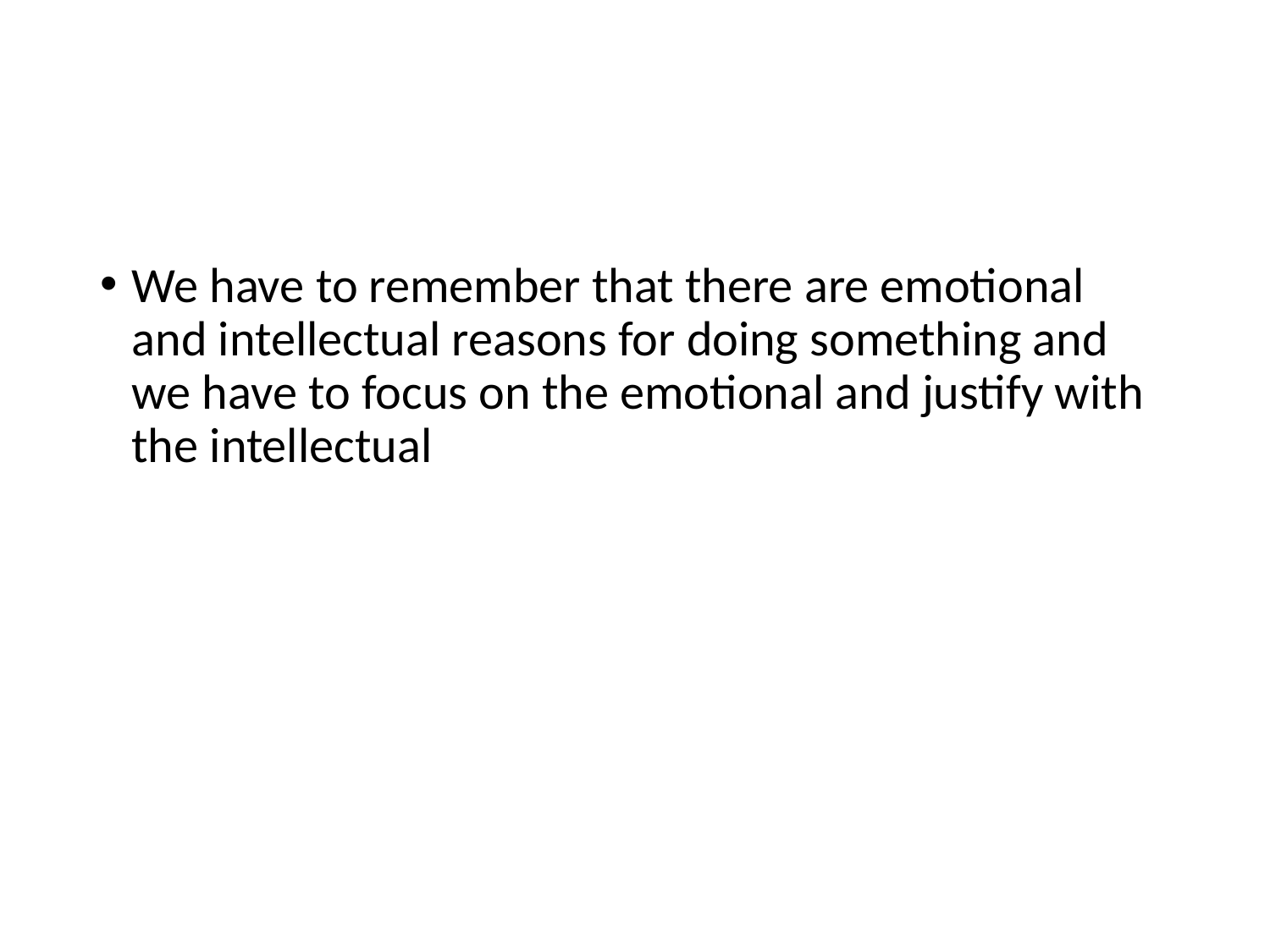

#
We have to remember that there are emotional and intellectual reasons for doing something and we have to focus on the emotional and justify with the intellectual